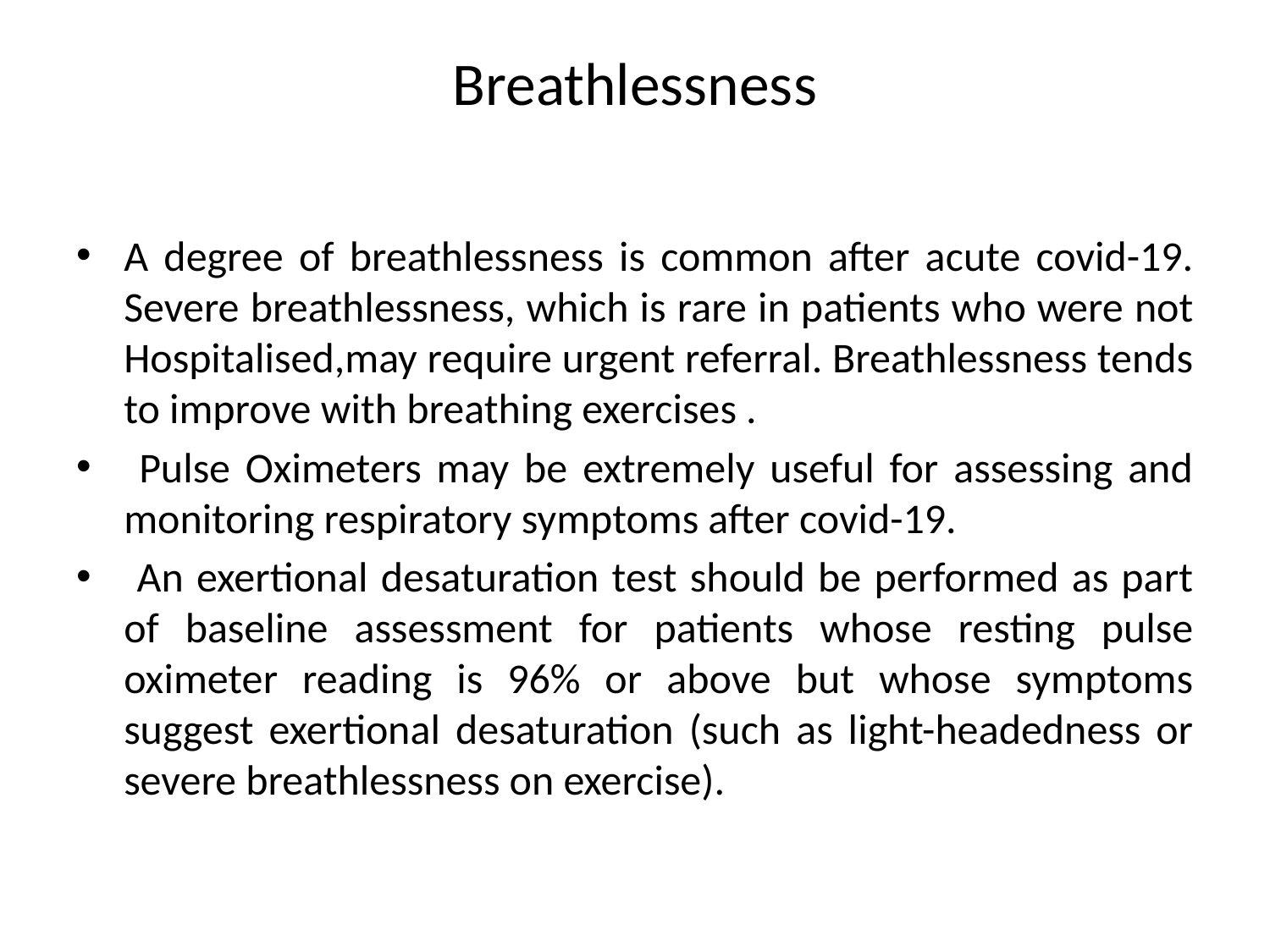

# Breathlessness
A degree of breathlessness is common after acute covid-19. Severe breathlessness, which is rare in patients who were not Hospitalised,may require urgent referral. Breathlessness tends to improve with breathing exercises .
 Pulse Oximeters may be extremely useful for assessing and monitoring respiratory symptoms after covid-19.
 An exertional desaturation test should be performed as part of baseline assessment for patients whose resting pulse oximeter reading is 96% or above but whose symptoms suggest exertional desaturation (such as light-headedness or severe breathlessness on exercise).